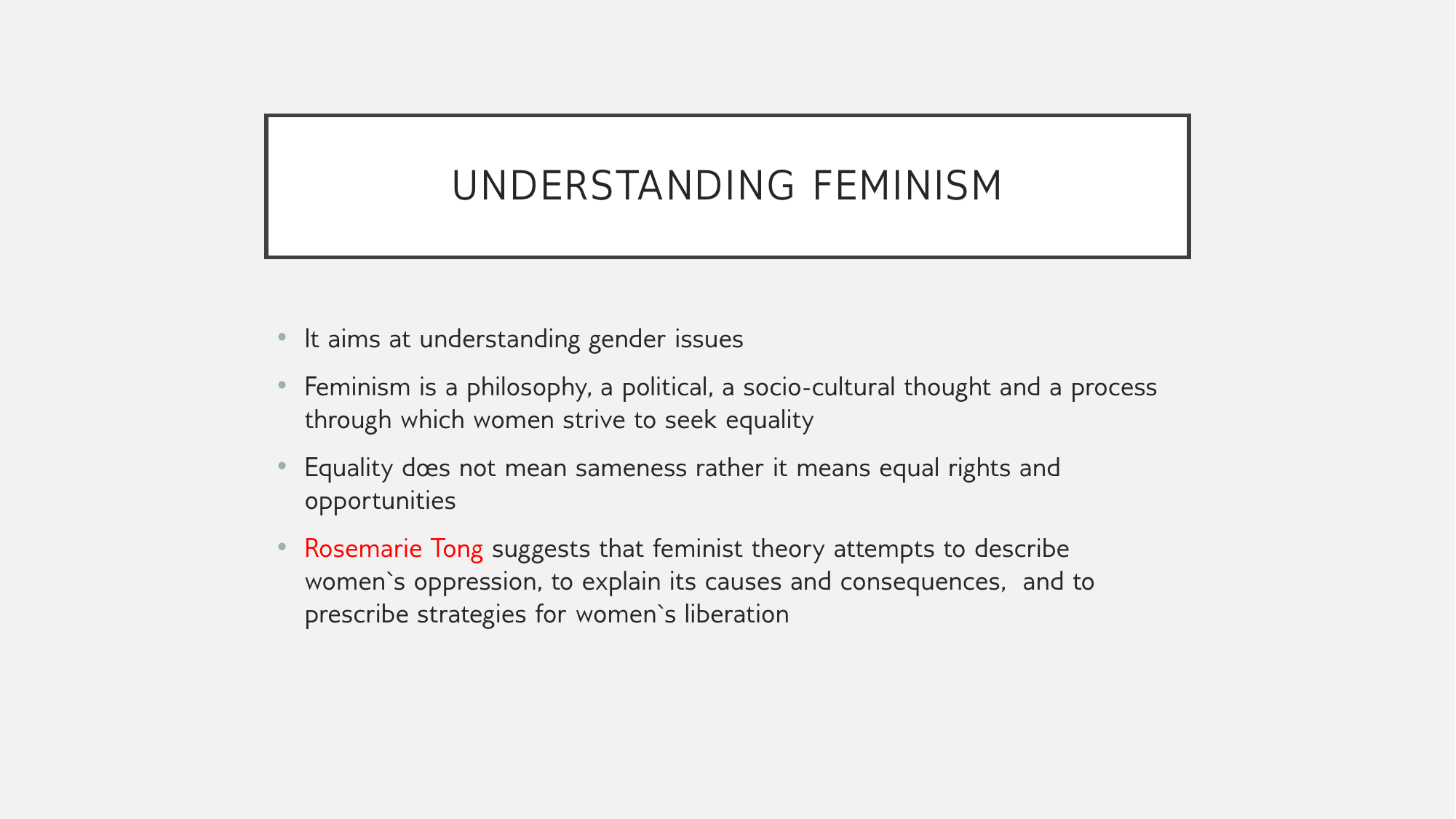

# Understanding feminism
It aims at understanding gender issues
Feminism is a philosophy, a political, a socio-cultural thought and a process through which women strive to seek equality
Equality does not mean sameness rather it means equal rights and opportunities
Rosemarie Tong suggests that feminist theory attempts to describe women`s oppression, to explain its causes and consequences,  and to prescribe strategies for women`s liberation